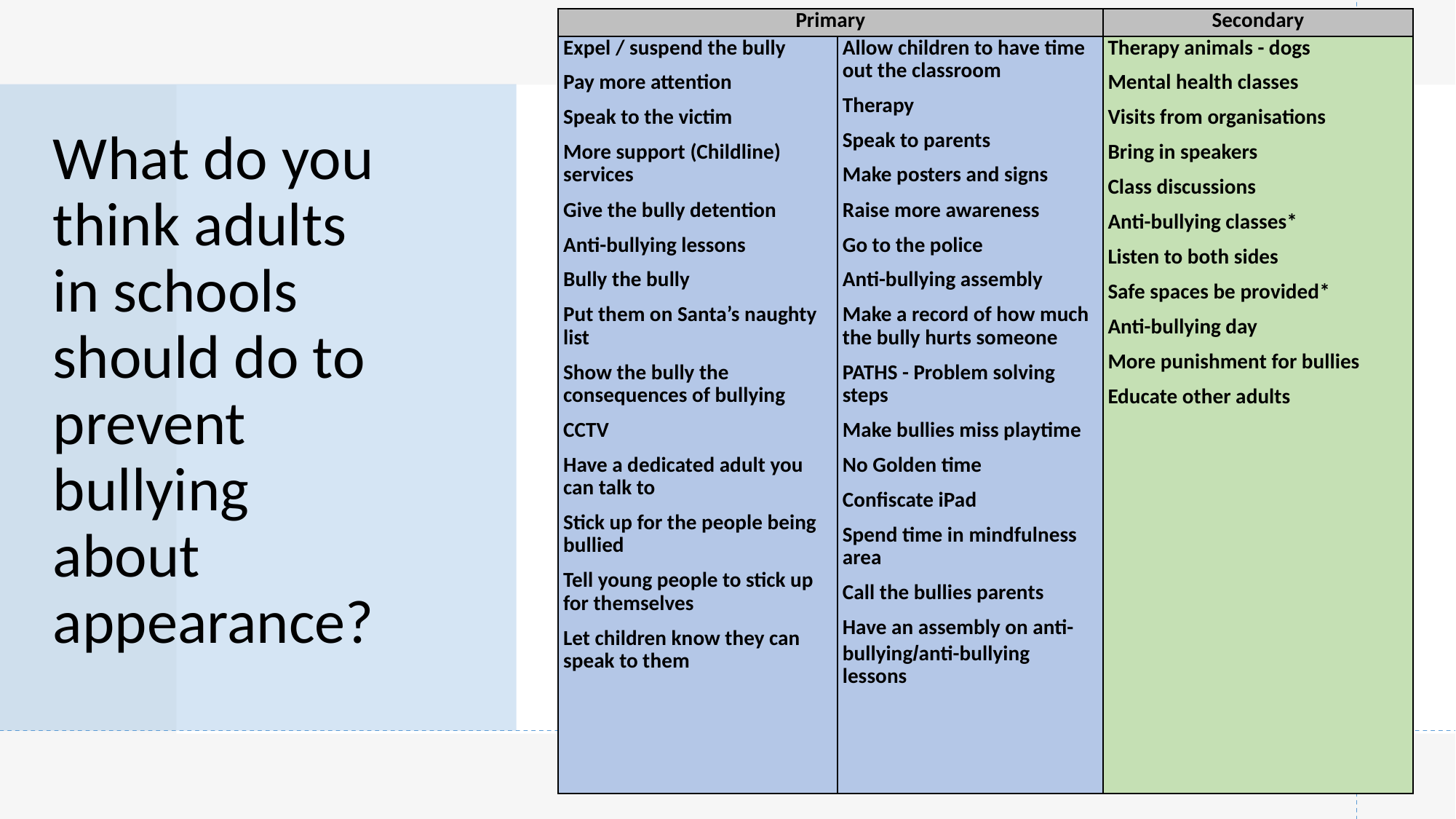

| Primary |  | Secondary |
| --- | --- | --- |
| Expel / suspend the bully Pay more attention Speak to the victim More support (Childline) services Give the bully detention Anti-bullying lessons Bully the bully Put them on Santa’s naughty list Show the bully the consequences of bullying CCTV Have a dedicated adult you can talk to Stick up for the people being bullied Tell young people to stick up for themselves Let children know they can speak to them | Allow children to have time out the classroom Therapy Speak to parents Make posters and signs Raise more awareness Go to the police Anti-bullying assembly Make a record of how much the bully hurts someone PATHS - Problem solving steps Make bullies miss playtime No Golden time Confiscate iPad Spend time in mindfulness area Call the bullies parents Have an assembly on anti-bullying/anti-bullying lessons | Therapy animals - dogs Mental health classes Visits from organisations Bring in speakers Class discussions Anti-bullying classes\* Listen to both sides Safe spaces be provided\* Anti-bullying day More punishment for bullies Educate other adults |
# What do you think adults in schools should do to prevent bullying about appearance?